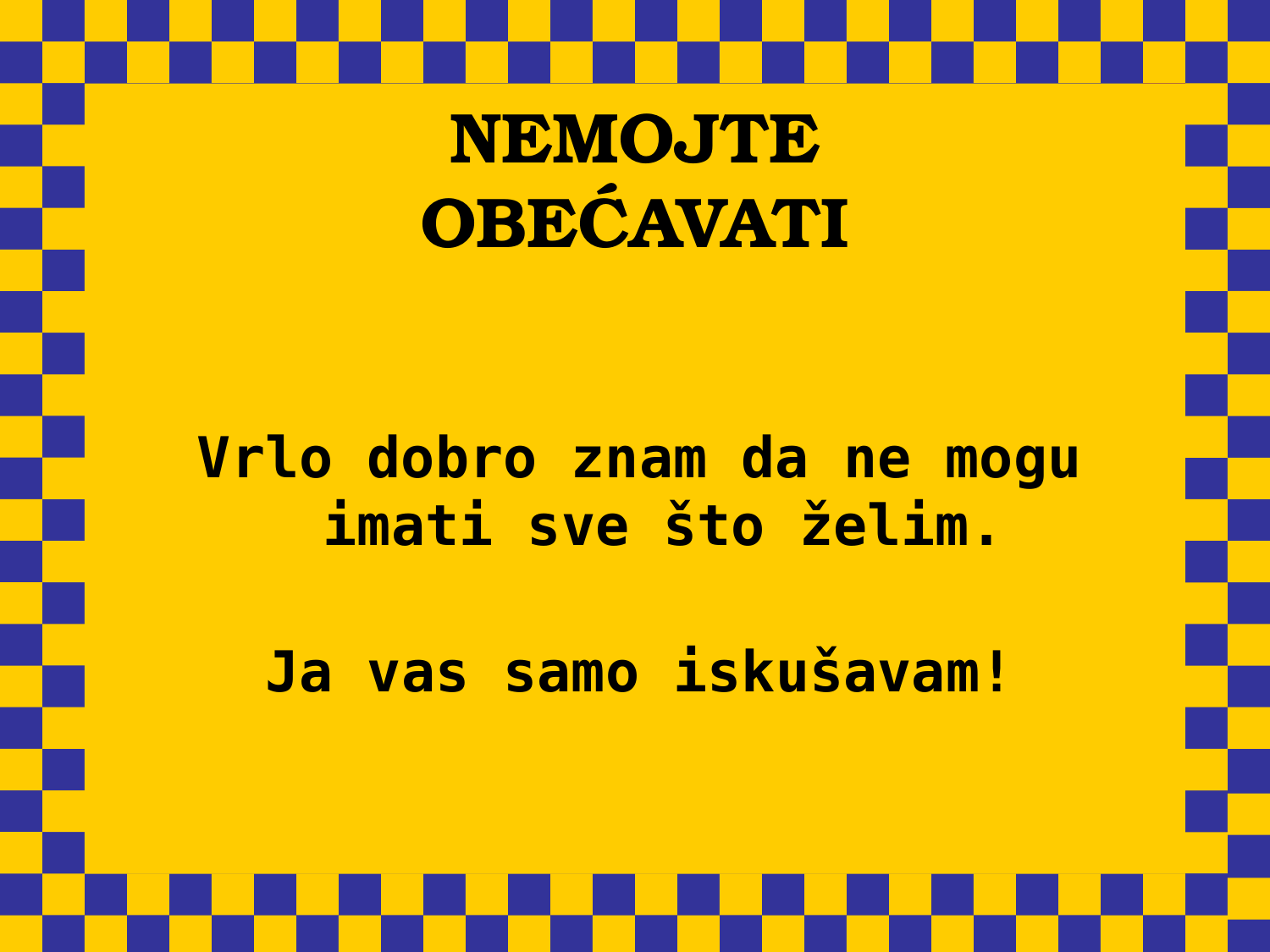

# NEMOJTE OBEĆAVATI

Vrlo dobro znam da ne mogu imati sve što želim.
Ja vas samo iskušavam!